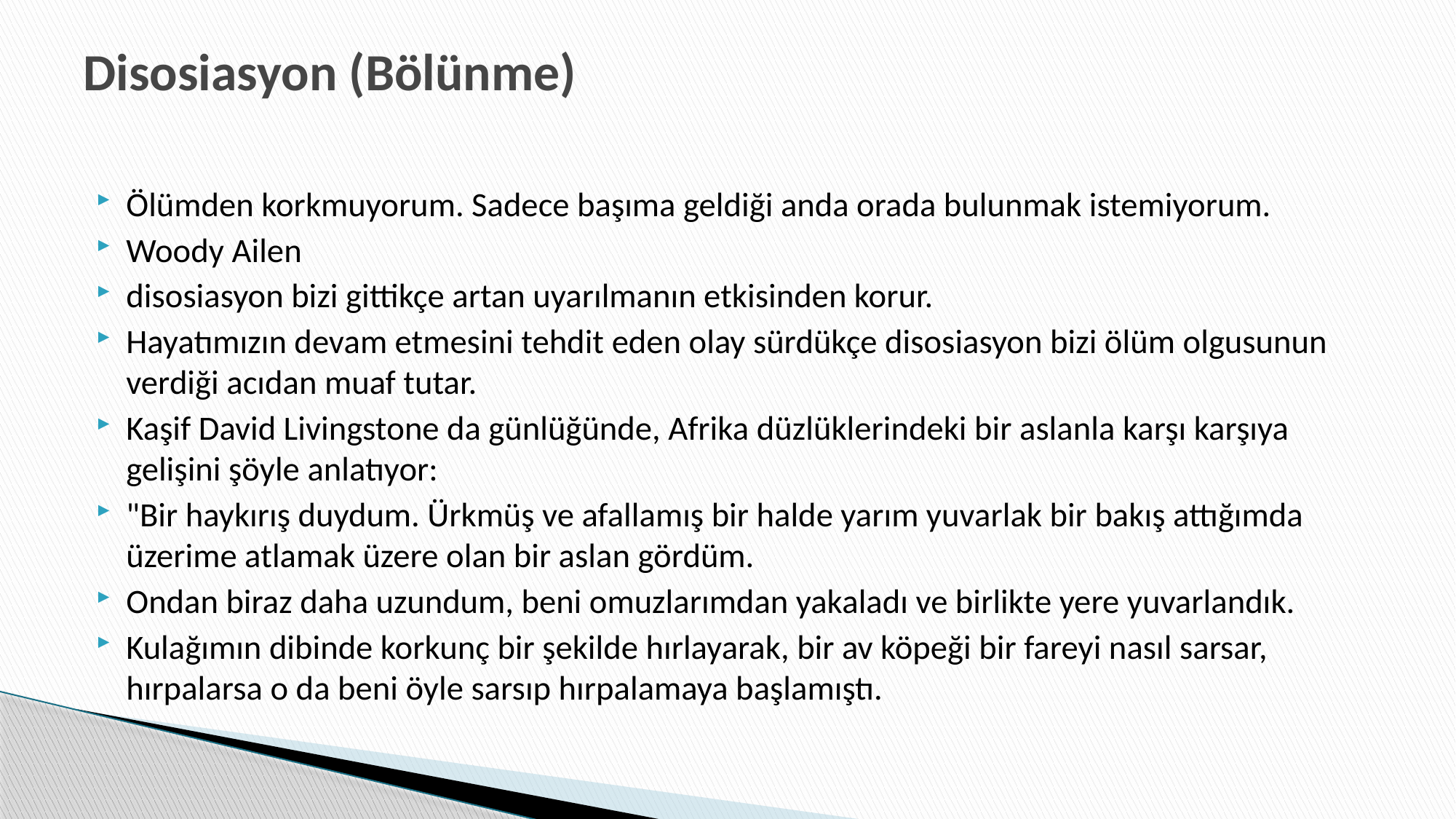

# Disosiasyon (Bölünme)
Ölümden korkmuyorum. Sadece başıma geldiği anda orada bulunmak istemiyorum.
Woody Ailen
disosiasyon bizi gittikçe artan uyarılmanın etkisinden korur.
Hayatımızın devam etmesini tehdit eden olay sürdükçe disosiasyon bizi ölüm olgusunun verdiği acıdan muaf tutar.
Kaşif David Livingstone da günlüğünde, Afrika düzlüklerindeki bir aslanla karşı karşıya gelişini şöyle anlatıyor:
"Bir haykırış duydum. Ürkmüş ve afallamış bir halde yarım yuvarlak bir bakış attığımda üzerime atlamak üzere olan bir aslan gördüm.
Ondan biraz daha uzundum, beni omuzlarımdan yakaladı ve birlikte yere yuvarlandık.
Kulağımın dibinde korkunç bir şekilde hırlayarak, bir av köpeği bir fareyi nasıl sarsar, hırpalarsa o da beni öyle sarsıp hırpalamaya başlamıştı.